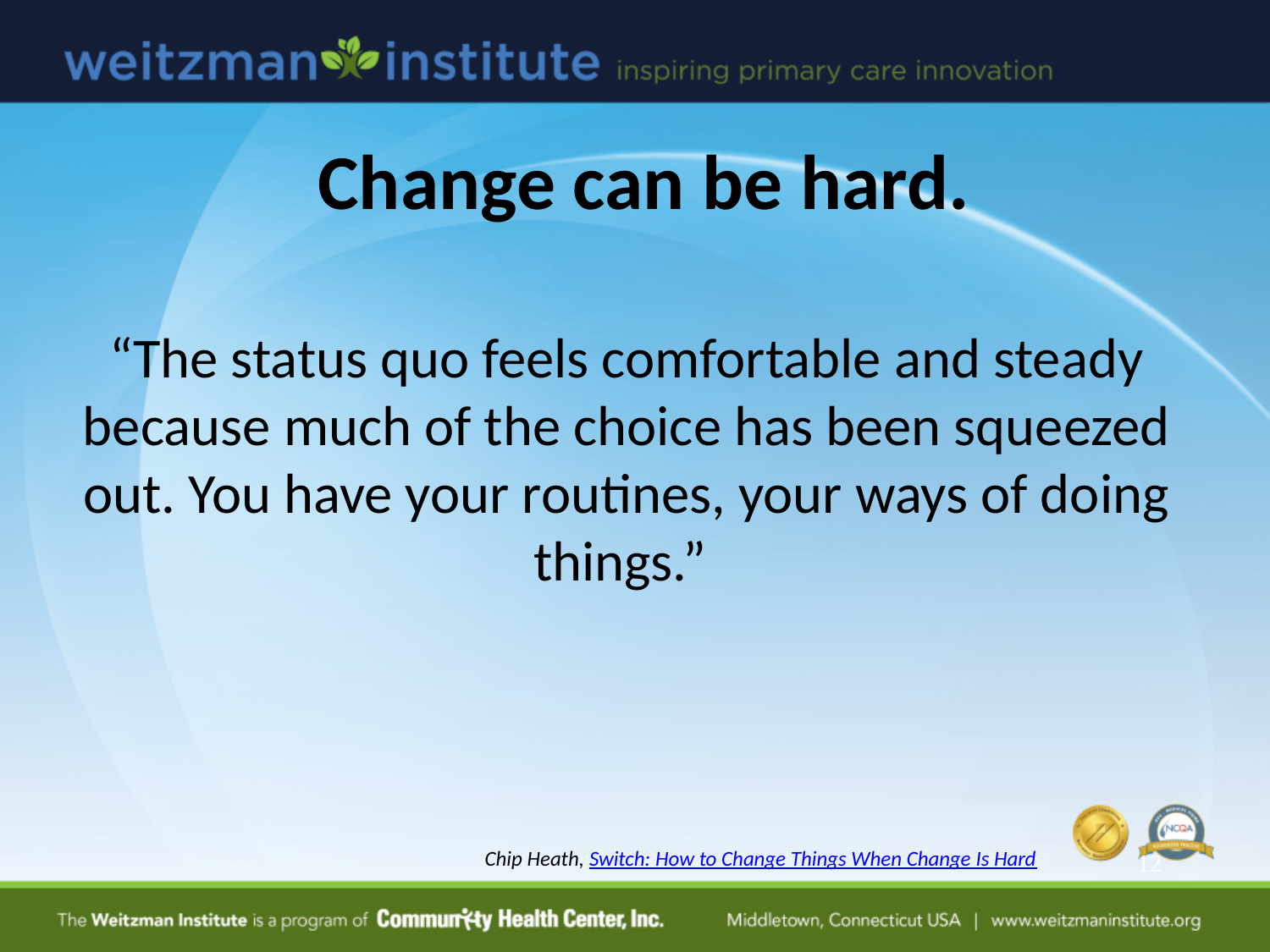

# Change can be hard.
“The status quo feels comfortable and steady because much of the choice has been squeezed out. You have your routines, your ways of doing things.”
Chip Heath, Switch: How to Change Things When Change Is Hard
12